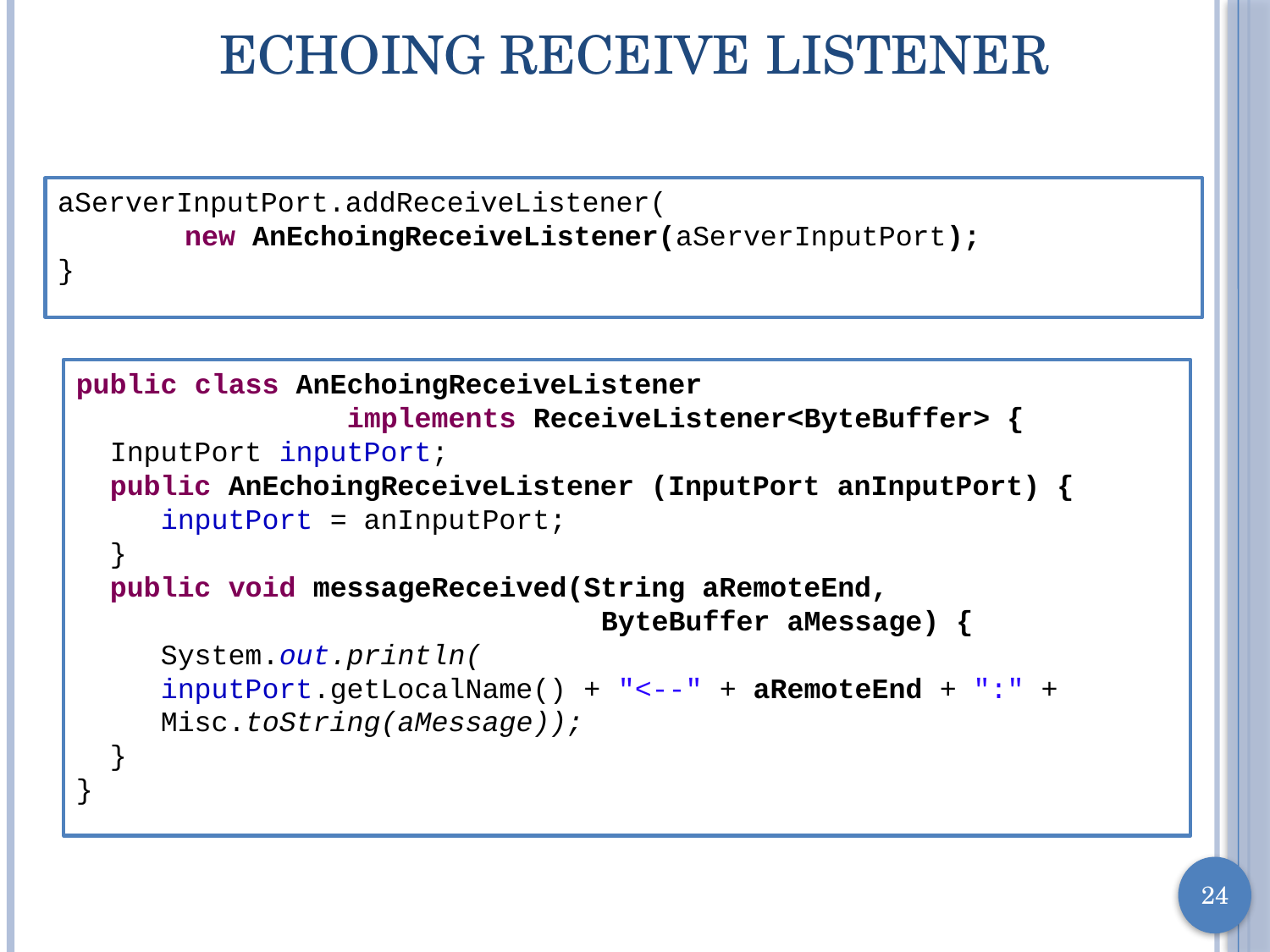

# Echoing Receive Listener
aServerInputPort.addReceiveListener(
	new AnEchoingReceiveListener(aServerInputPort);
}
public class AnEchoingReceiveListener
                implements ReceiveListener<ByteBuffer> {
  InputPort inputPort;
  public AnEchoingReceiveListener (InputPort anInputPort) {
     inputPort = anInputPort;
  }
  public void messageReceived(String aRemoteEnd,
                               ByteBuffer aMessage) {
     System.out.println(
     inputPort.getLocalName() + "<--" + aRemoteEnd + ":" +
     Misc.toString(aMessage));
  }
}